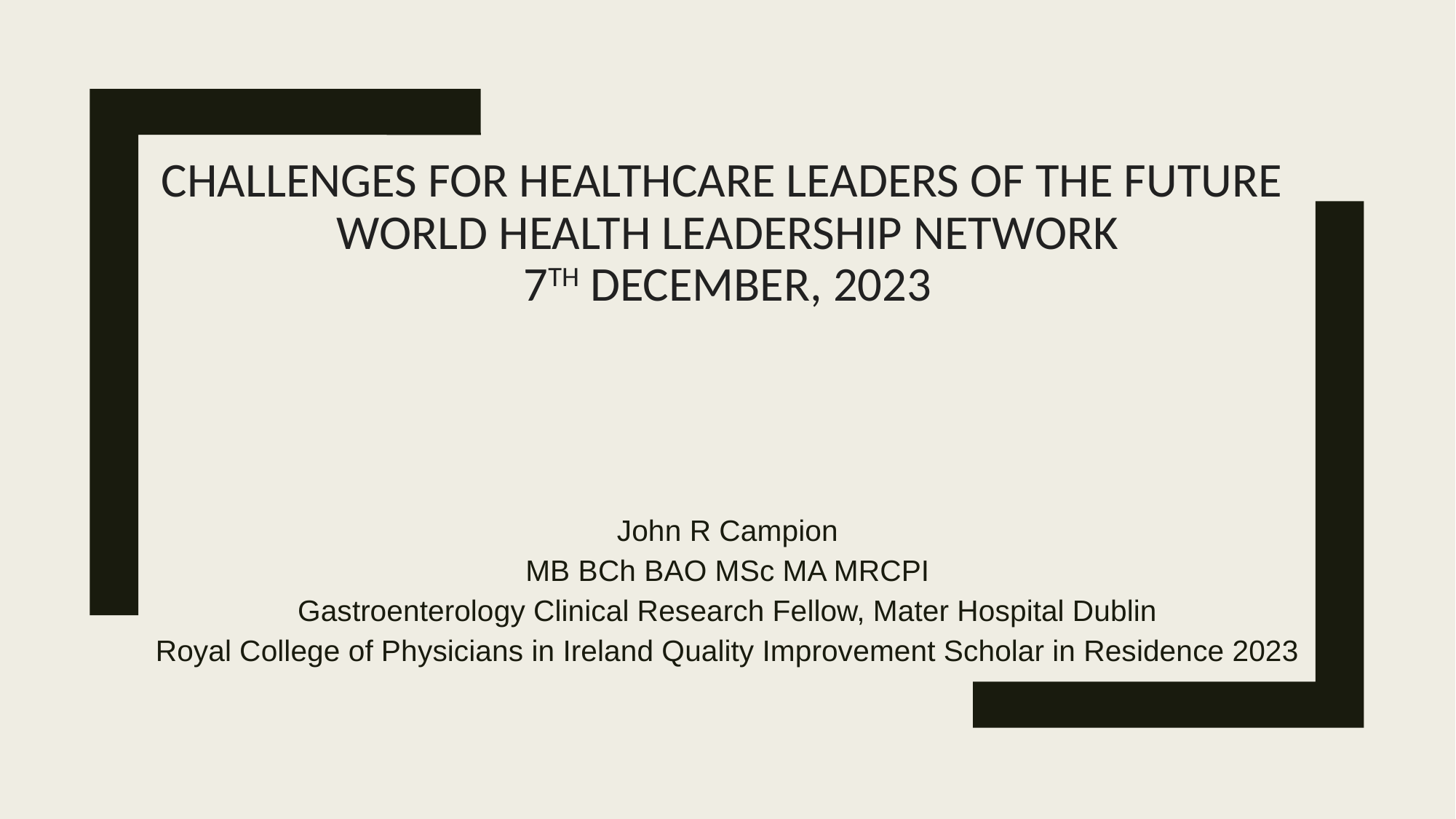

# Challenges for healthcare Leaders of the Future World Health Leadership Network 7th December, 2023
John R Campion
MB BCh BAO MSc MA MRCPI
Gastroenterology Clinical Research Fellow, Mater Hospital Dublin
Royal College of Physicians in Ireland Quality Improvement Scholar in Residence 2023